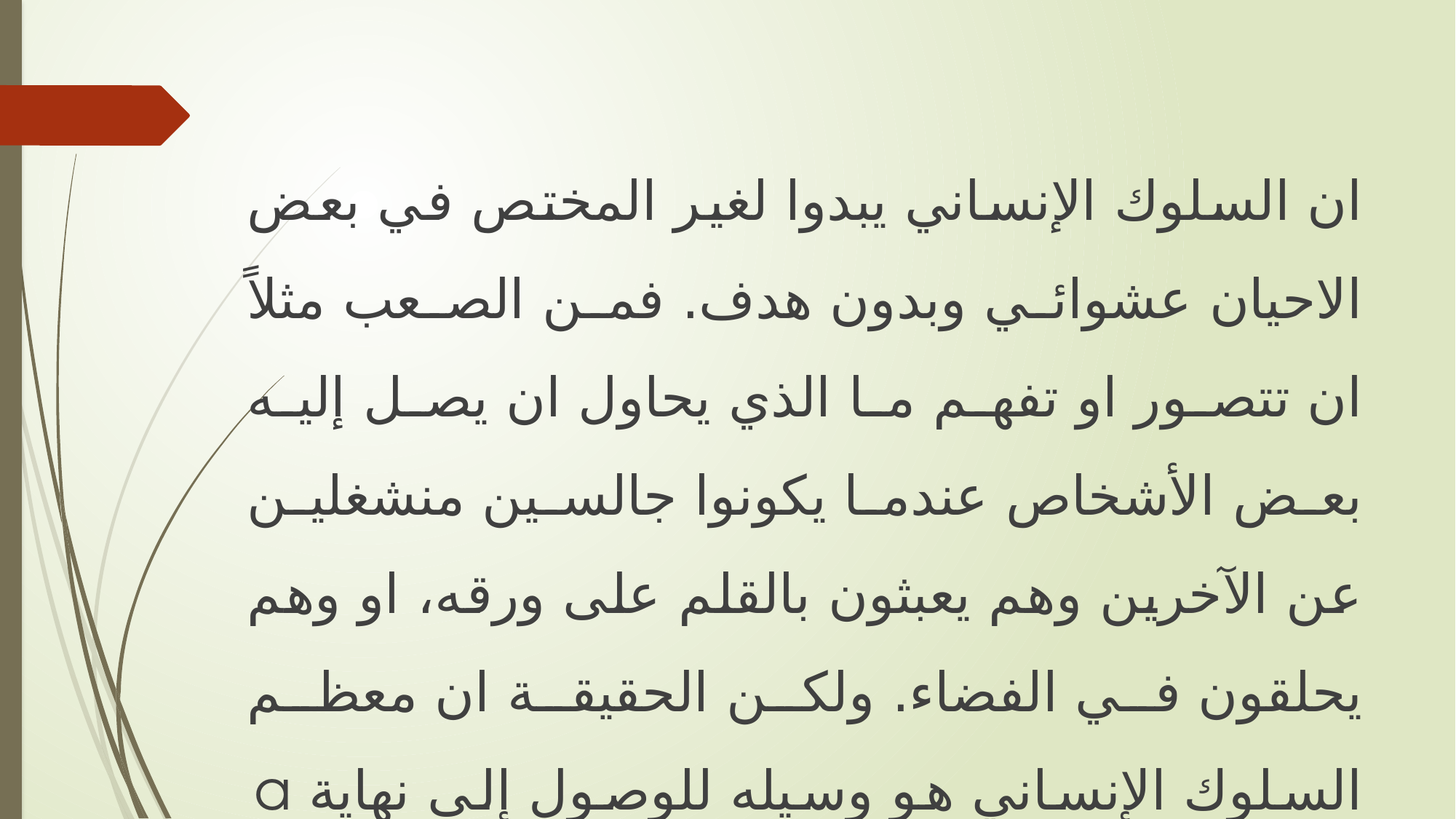

ان السلوك الإنساني يبدوا لغير المختص في بعض الاحيان عشوائي وبدون هدف. فمن الصعب مثلاً ان تتصور او تفهم ما الذي يحاول ان يصل إليه بعض الأشخاص عندما يكونوا جالسين منشغلين عن الآخرين وهم يعبثون بالقلم على ورقه، او وهم يحلقون في الفضاء. ولكن الحقيقة ان معظم السلوك الإنساني هو وسيله للوصول إلى نهاية a means to an end.